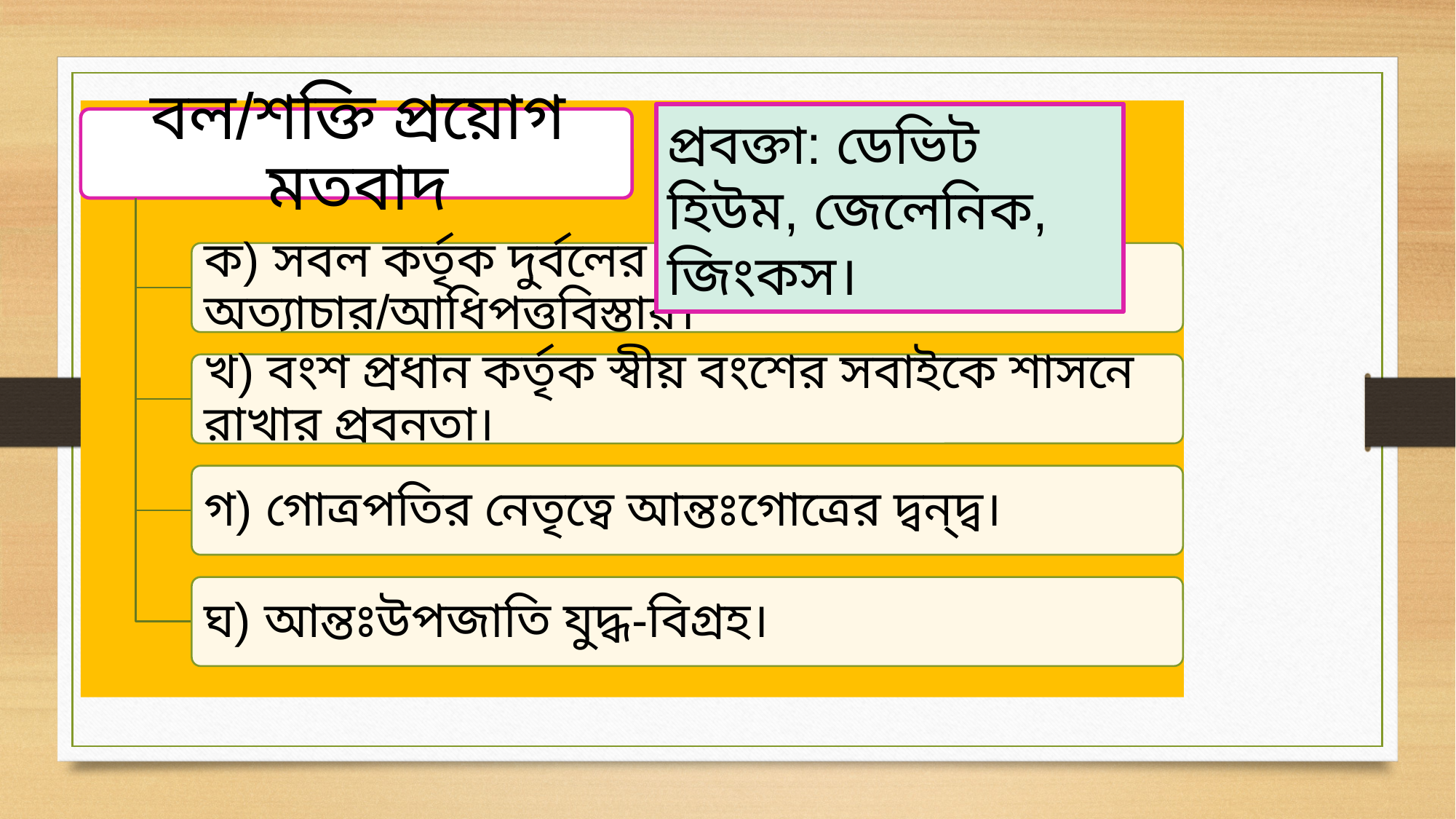

বল/শক্তি প্রয়োগ মতবাদ
ক) সবল কর্তৃক দুর্বলের ওপর অত্যাচার/আধিপত্তবিস্তার।
খ) বংশ প্রধান কর্তৃক স্বীয় বংশের সবাইকে শাসনে রাখার প্রবনতা।
গ) গোত্রপতির নেতৃত্বে আন্তঃগোত্রের দ্বন্দ্ব।
ঘ) আন্তঃউপজাতি যুদ্ধ-বিগ্রহ।
প্রবক্তা: ডেভিট হিউম, জেলেনিক, জিংকস।